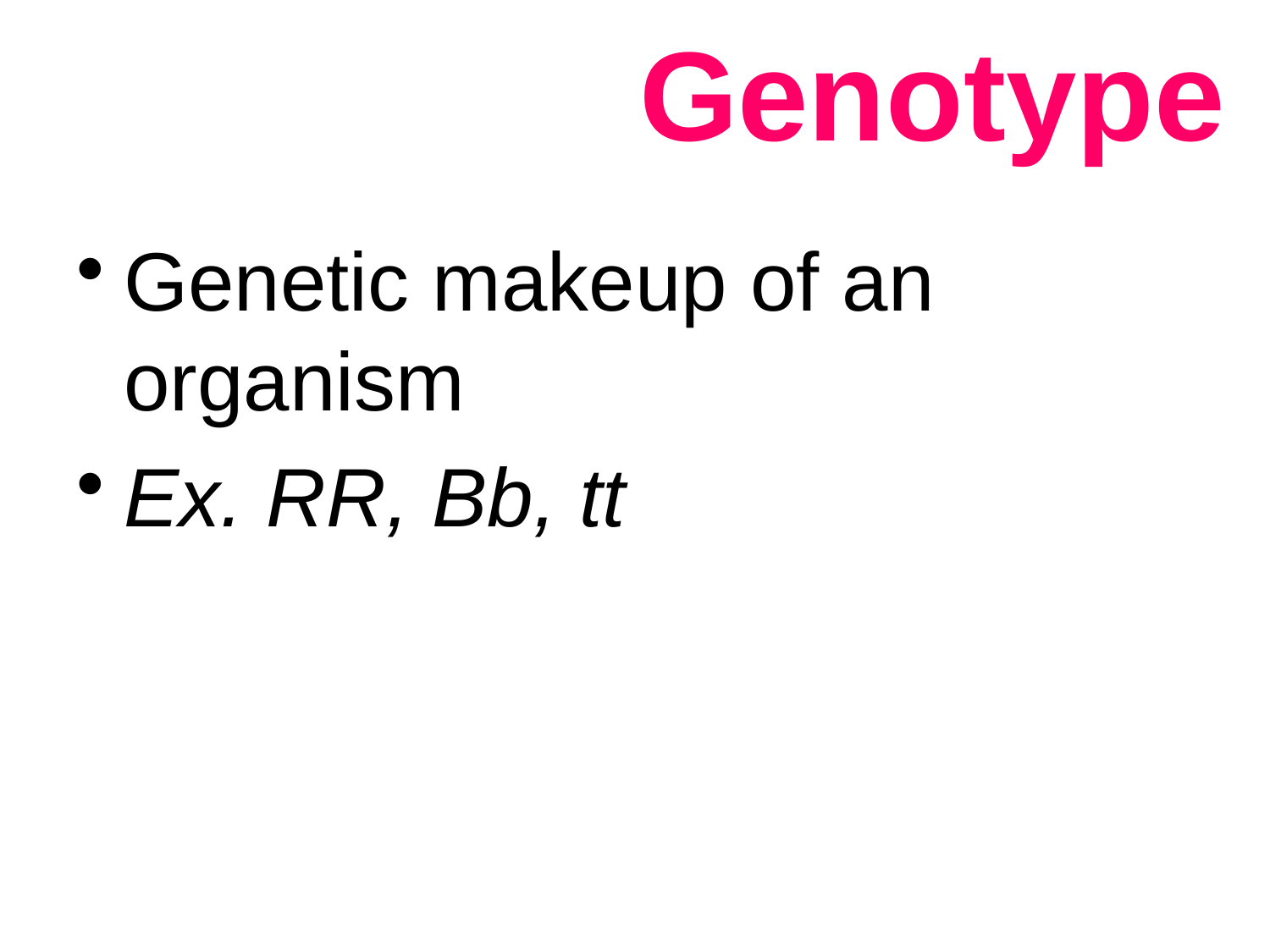

# Genotype
Genetic makeup of an organism
Ex. RR, Bb, tt